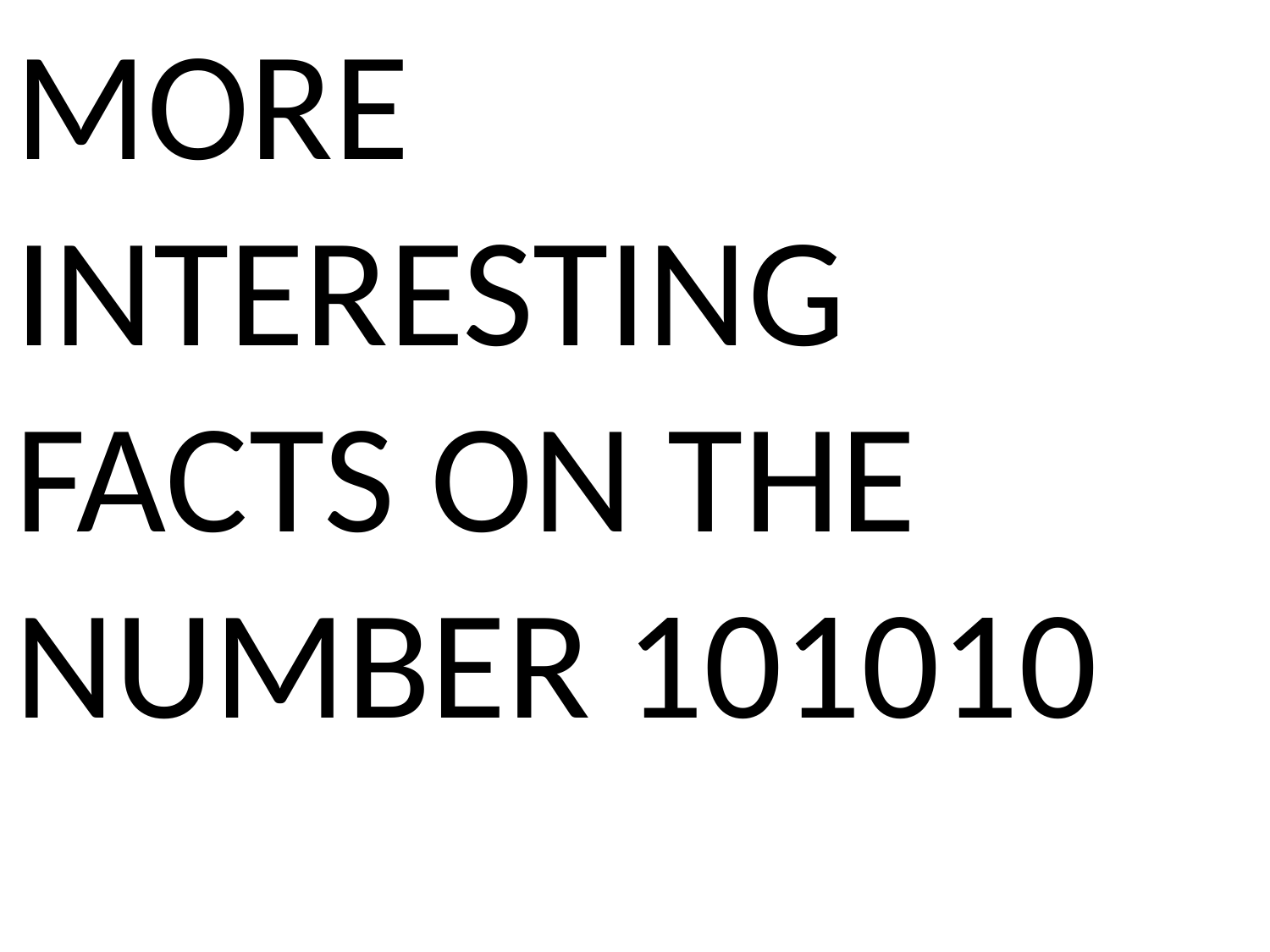

MORE INTERESTING FACTS ON THE NUMBER 101010